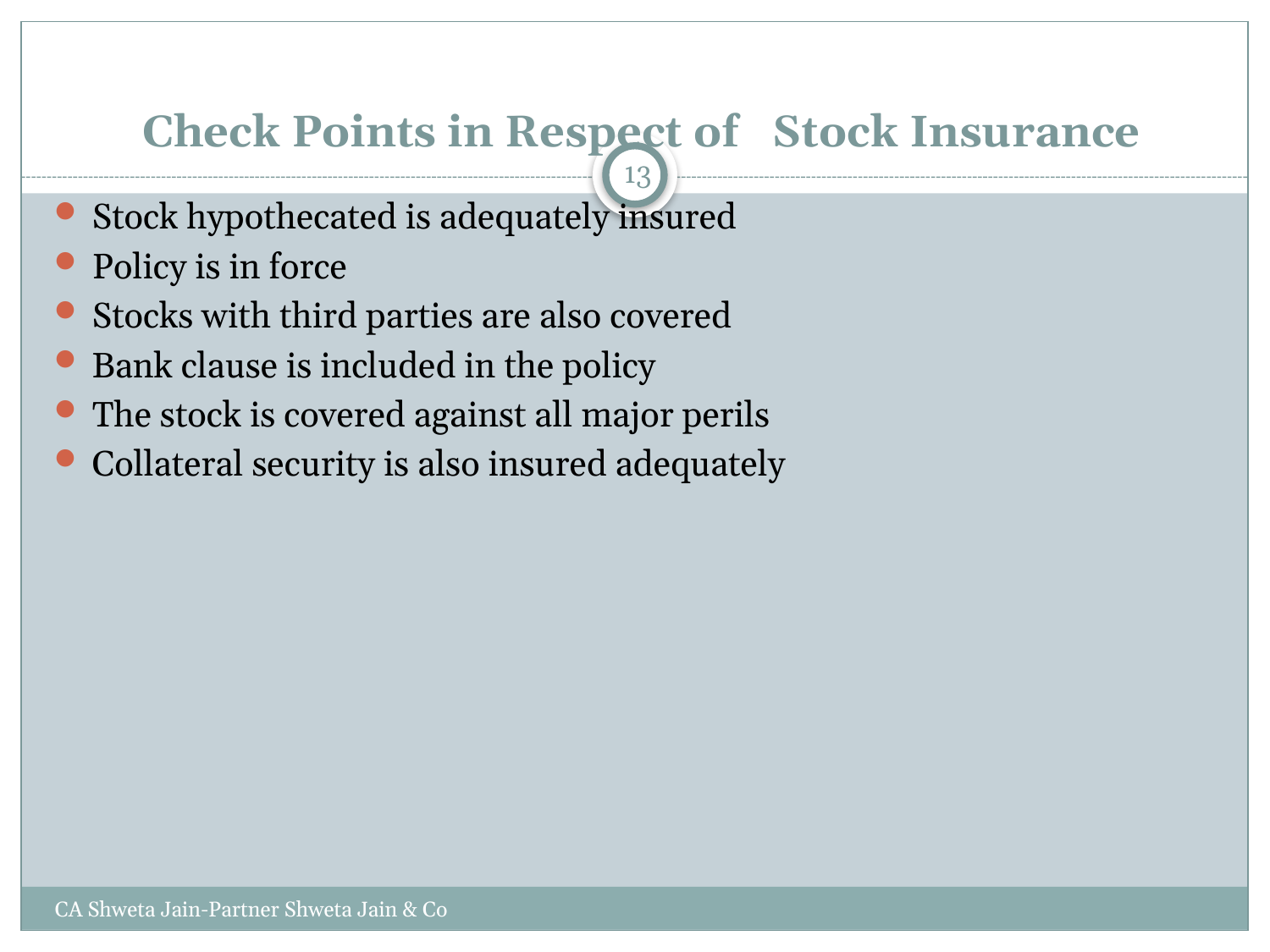

# Check Points in Respect of   Stock Insurance
13
Stock hypothecated is adequately insured
Policy is in force
Stocks with third parties are also covered
Bank clause is included in the policy
The stock is covered against all major perils
Collateral security is also insured adequately

CA Shweta Jain-Partner Shweta Jain & Co